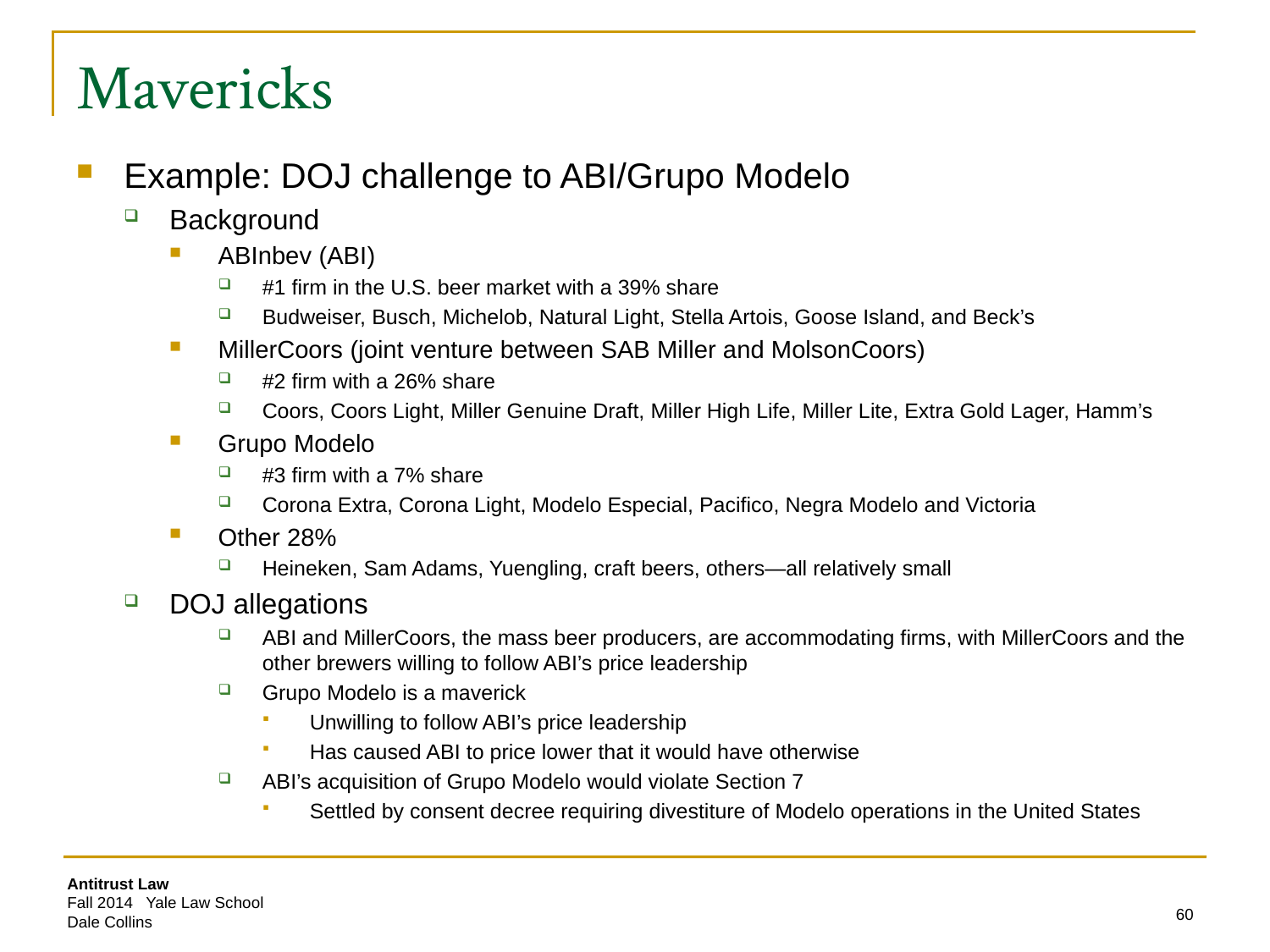

# Mavericks
Example: DOJ challenge to ABI/Grupo Modelo
Background
ABInbev (ABI)
#1 firm in the U.S. beer market with a 39% share
Budweiser, Busch, Michelob, Natural Light, Stella Artois, Goose Island, and Beck’s
MillerCoors (joint venture between SAB Miller and MolsonCoors)
#2 firm with a 26% share
Coors, Coors Light, Miller Genuine Draft, Miller High Life, Miller Lite, Extra Gold Lager, Hamm’s
Grupo Modelo
#3 firm with a 7% share
Corona Extra, Corona Light, Modelo Especial, Pacifico, Negra Modelo and Victoria
Other 28%
Heineken, Sam Adams, Yuengling, craft beers, others—all relatively small
DOJ allegations
ABI and MillerCoors, the mass beer producers, are accommodating firms, with MillerCoors and the other brewers willing to follow ABI’s price leadership
Grupo Modelo is a maverick
Unwilling to follow ABI’s price leadership
Has caused ABI to price lower that it would have otherwise
ABI’s acquisition of Grupo Modelo would violate Section 7
Settled by consent decree requiring divestiture of Modelo operations in the United States

60